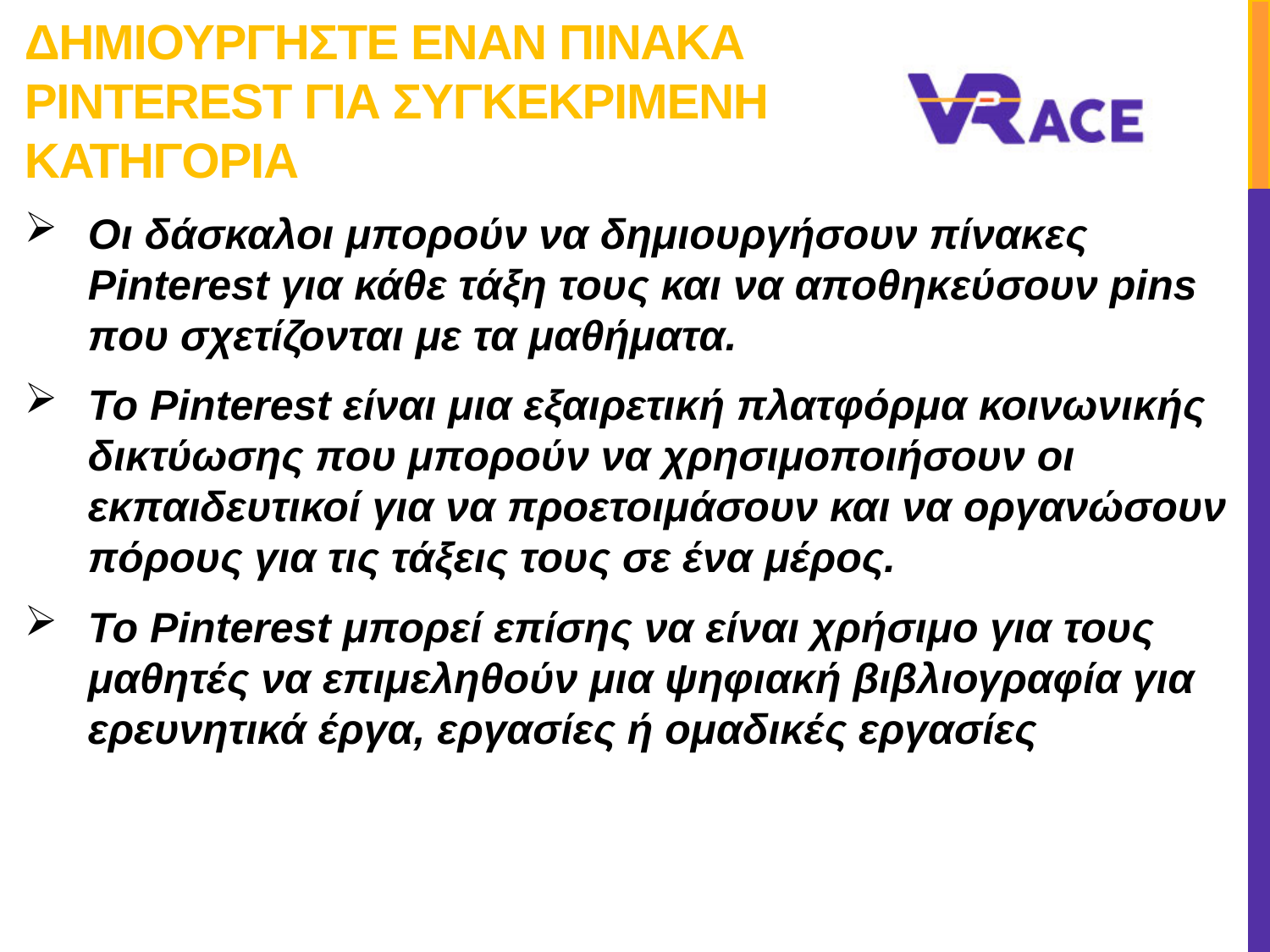

# ΔημιουργΗστε Εναν πΙνακα Pinterest για συγκεκριμΕνη κατηγορΙα
Οι δάσκαλοι μπορούν να δημιουργήσουν πίνακες Pinterest για κάθε τάξη τους και να αποθηκεύσουν pins που σχετίζονται με τα μαθήματα.
Το Pinterest είναι μια εξαιρετική πλατφόρμα κοινωνικής δικτύωσης που μπορούν να χρησιμοποιήσουν οι εκπαιδευτικοί για να προετοιμάσουν και να οργανώσουν πόρους για τις τάξεις τους σε ένα μέρος.
Το Pinterest μπορεί επίσης να είναι χρήσιμο για τους μαθητές να επιμεληθούν μια ψηφιακή βιβλιογραφία για ερευνητικά έργα, εργασίες ή ομαδικές εργασίες